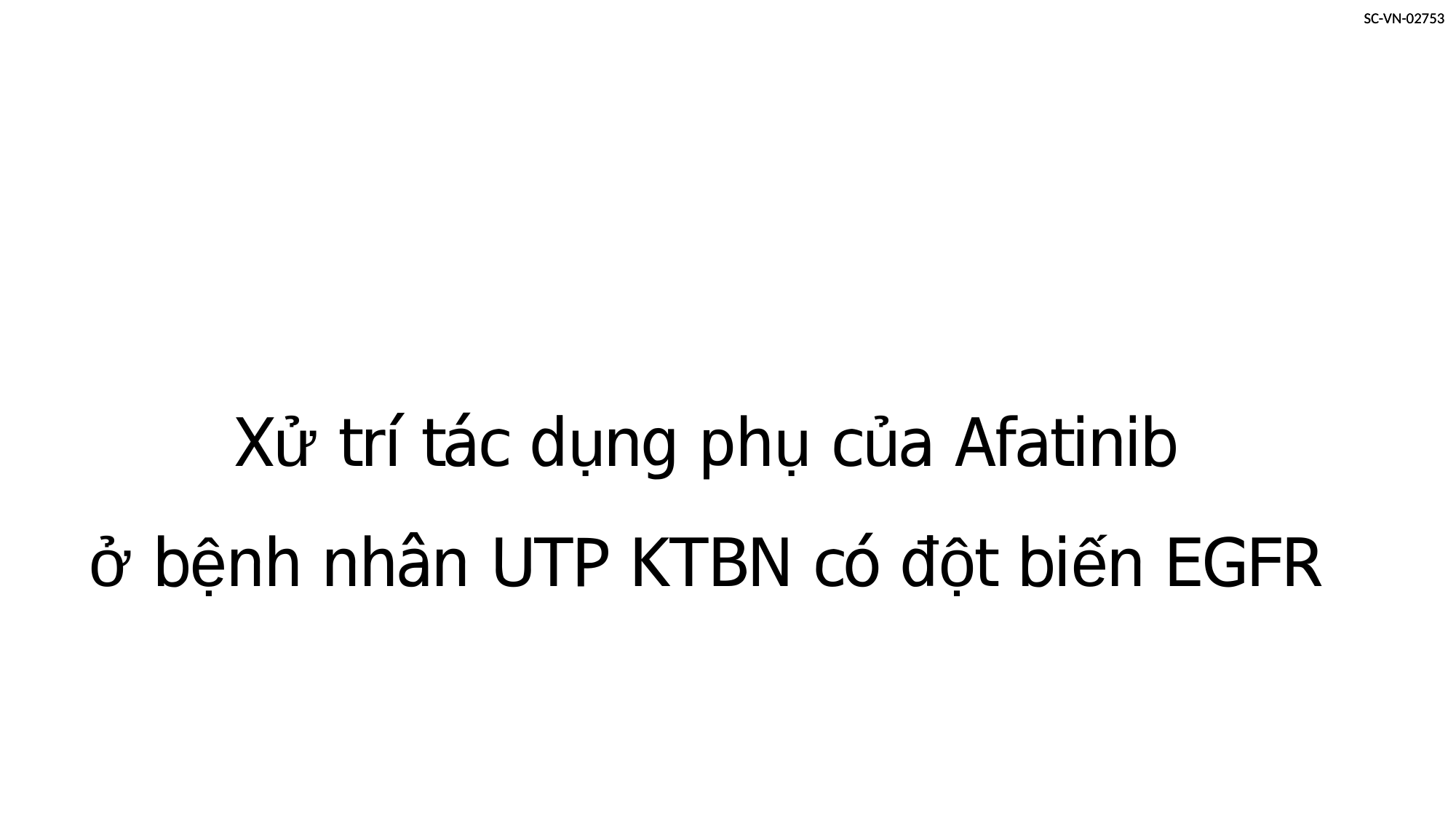

# Xử trí tác dụng phụ của Afatinib ở bệnh nhân UTP KTBN có đột biến EGFR